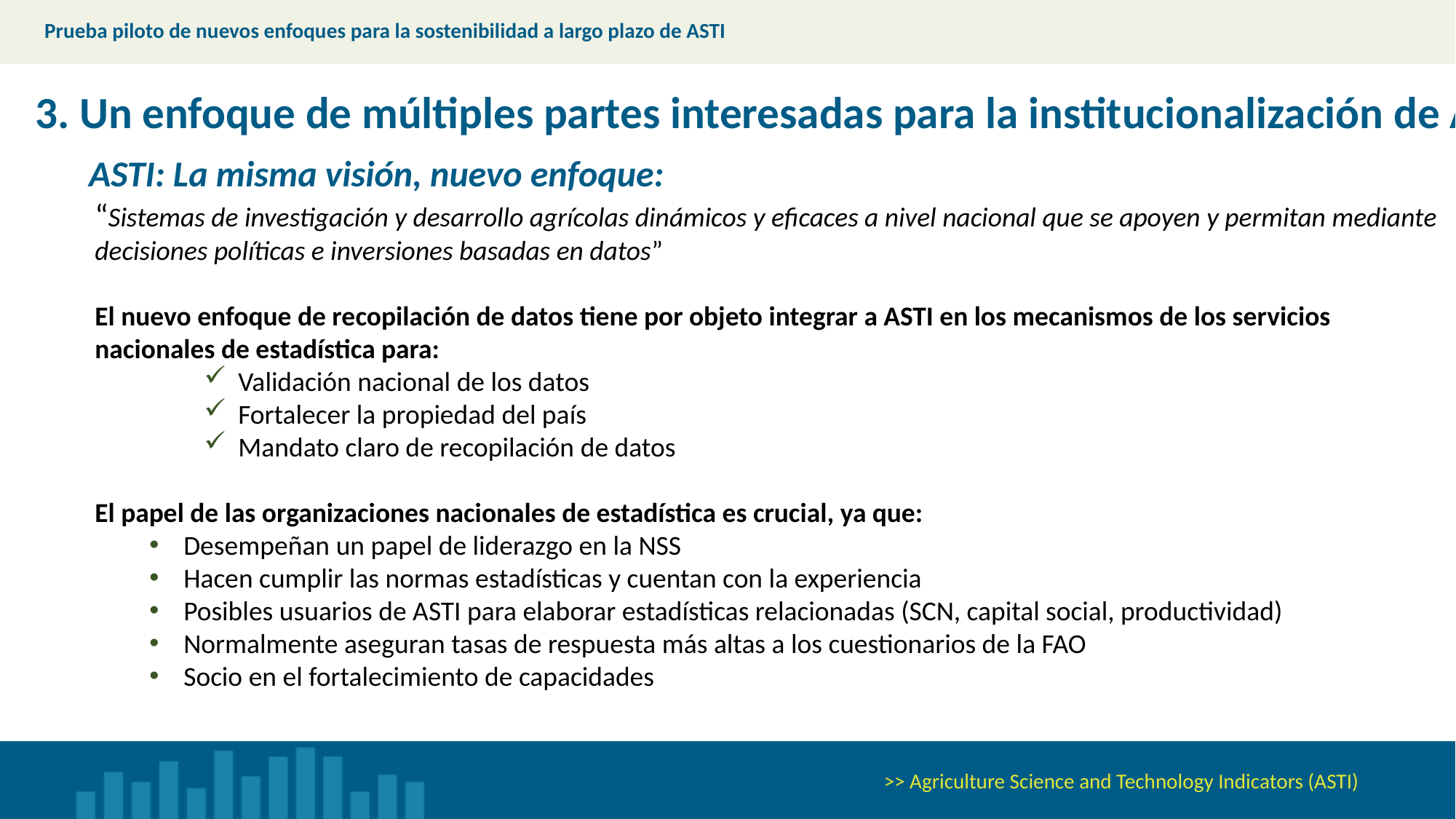

Prueba piloto de nuevos enfoques para la sostenibilidad a largo plazo de ASTI
3. Un enfoque de múltiples partes interesadas para la institucionalización de ASTI
ASTI: La misma visión, nuevo enfoque:
“Sistemas de investigación y desarrollo agrícolas dinámicos y eficaces a nivel nacional que se apoyen y permitan mediante decisiones políticas e inversiones basadas en datos”

El nuevo enfoque de recopilación de datos tiene por objeto integrar a ASTI en los mecanismos de los servicios nacionales de estadística para:
Validación nacional de los datos
Fortalecer la propiedad del país
Mandato claro de recopilación de datos

El papel de las organizaciones nacionales de estadística es crucial, ya que:
Desempeñan un papel de liderazgo en la NSS
Hacen cumplir las normas estadísticas y cuentan con la experiencia
Posibles usuarios de ASTI para elaborar estadísticas relacionadas (SCN, capital social, productividad)
Normalmente aseguran tasas de respuesta más altas a los cuestionarios de la FAO
Socio en el fortalecimiento de capacidades